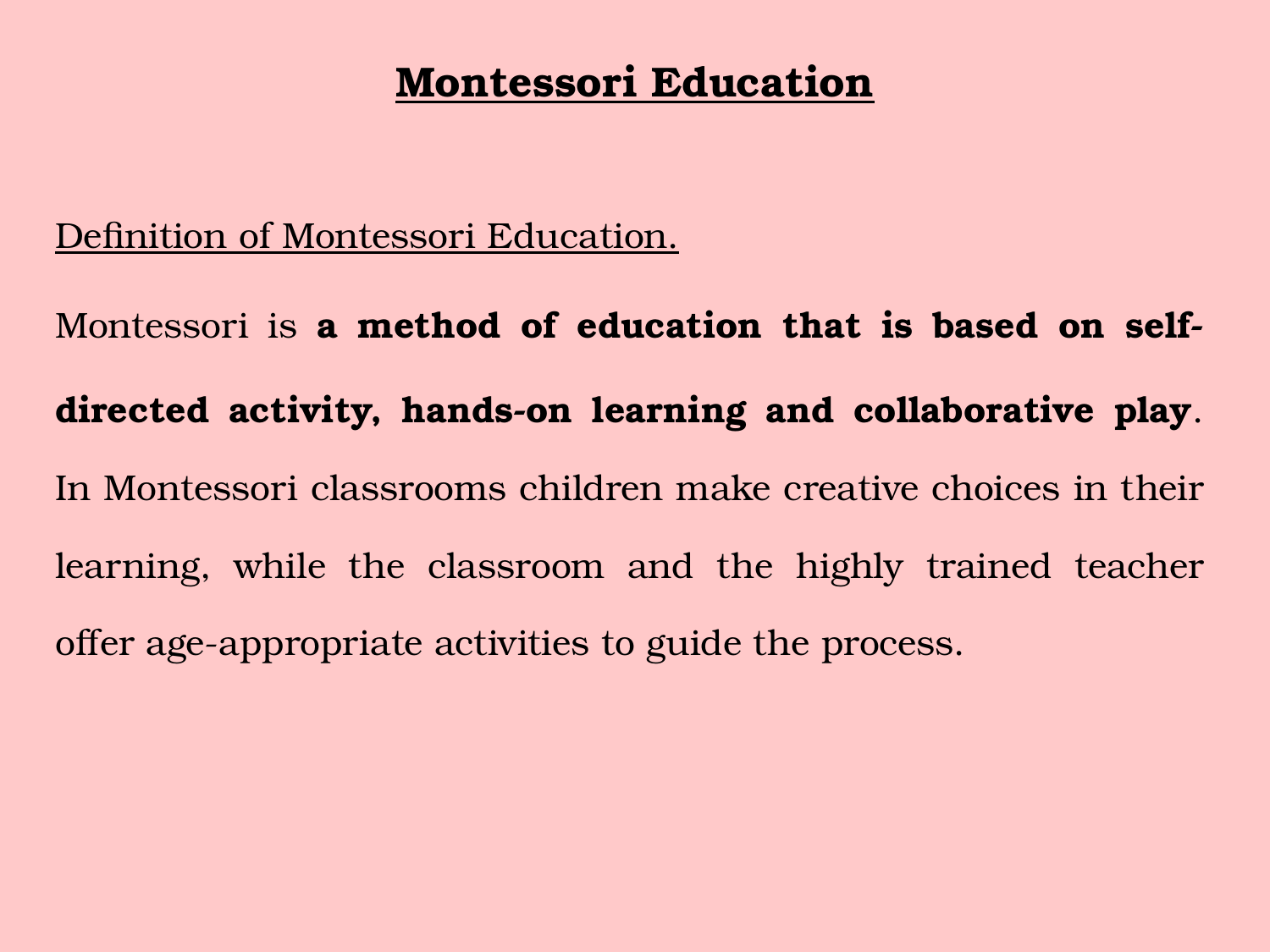

# Montessori Education
Definition of Montessori Education.
Montessori is a method of education that is based on self-directed activity, hands-on learning and collaborative play. In Montessori classrooms children make creative choices in their learning, while the classroom and the highly trained teacher offer age-appropriate activities to guide the process.